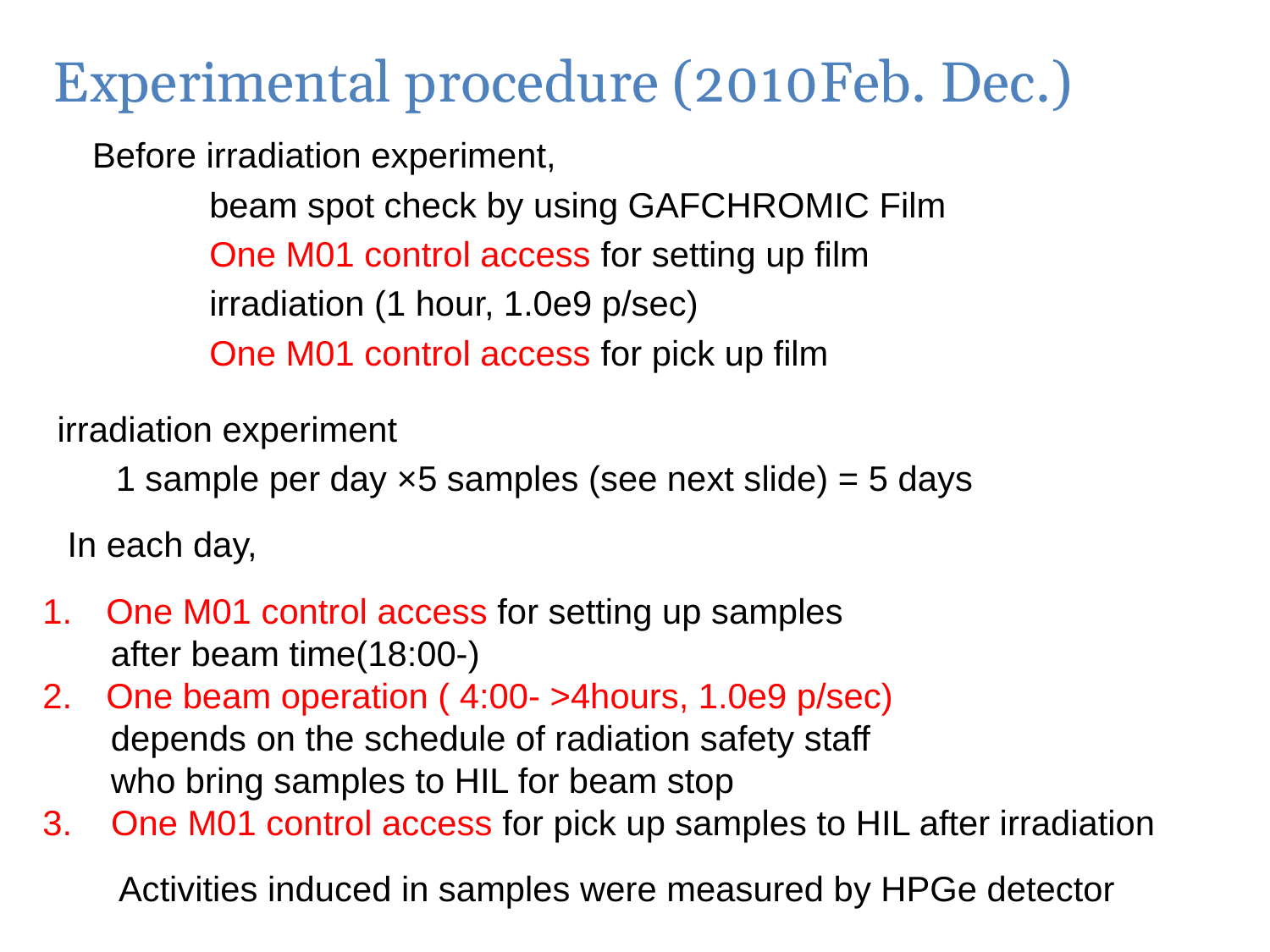

Experimental procedure (2010Feb. Dec.)
Before irradiation experiment,
            beam spot check by using GAFCHROMIC Film
            One M01 control access for setting up film
            irradiation (1 hour, 1.0e9 p/sec)
            One M01 control access for pick up film
irradiation experiment
      1 sample per day ×5 samples (see next slide) = 5 days
In each day,
One M01 control access for setting up samples
       after beam time(18:00-)
One beam operation ( 4:00- >4hours, 1.0e9 p/sec)
       depends on the schedule of radiation safety staff
       who bring samples to HIL for beam stop
3.    One M01 control access for pick up samples to HIL after irradiation
Activities induced in samples were measured by HPGe detector